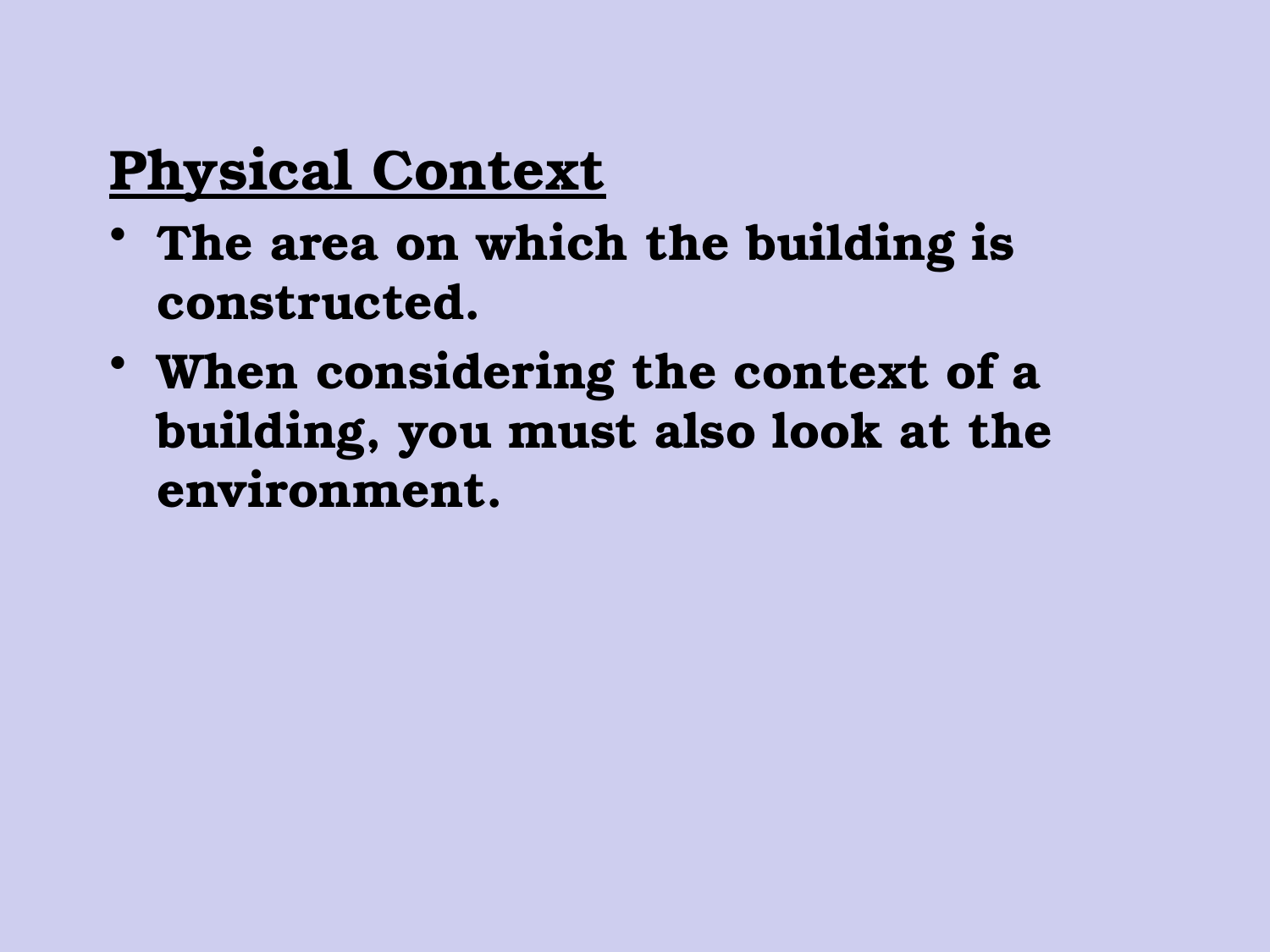

Physical Context
The area on which the building is constructed.
When considering the context of a building, you must also look at the environment.